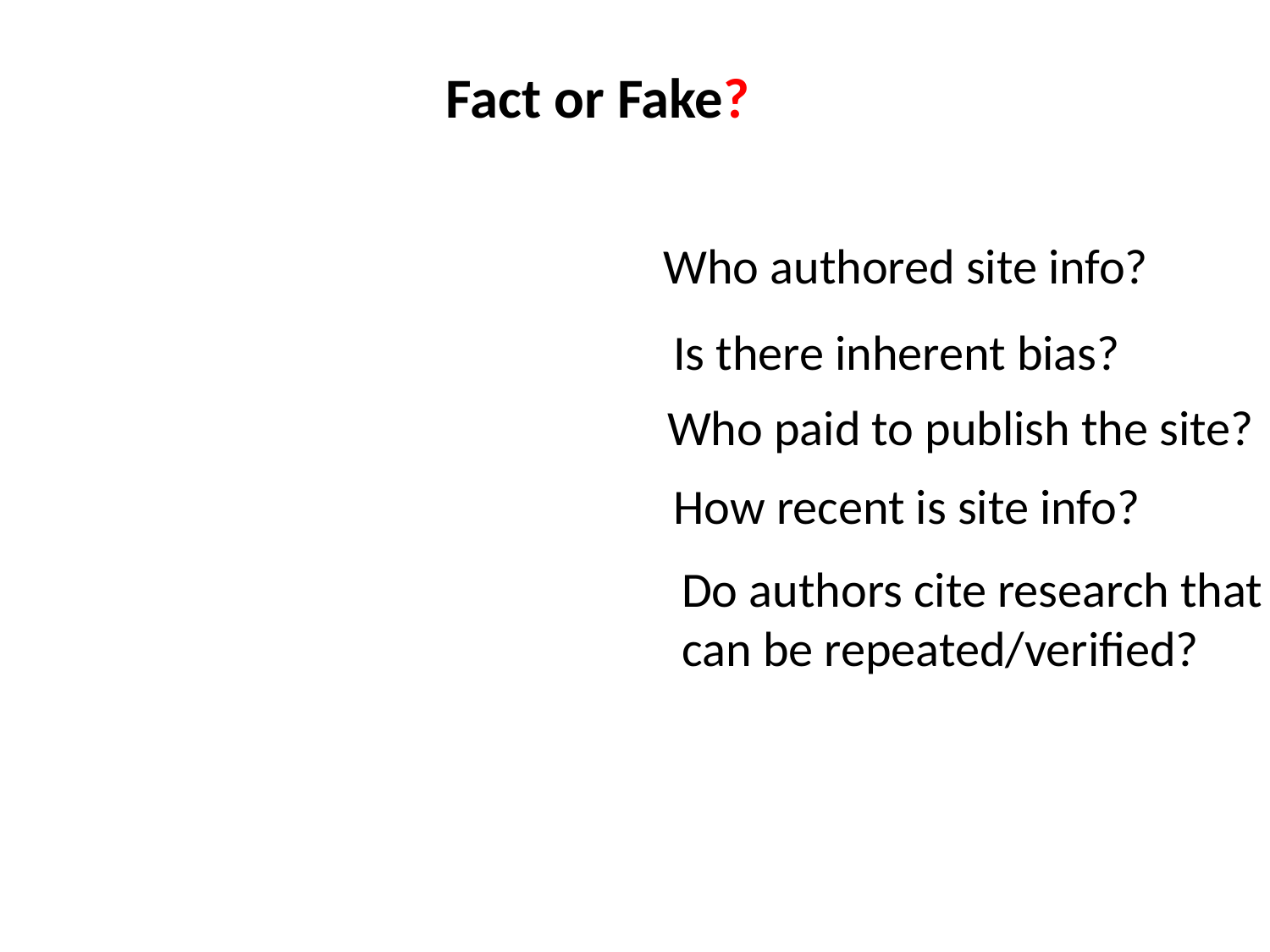

#
Fact or Fake?
Who authored site info?

Is there inherent bias?
Who paid to publish the site?
How recent is site info?
Do authors cite research that
can be repeated/verified?